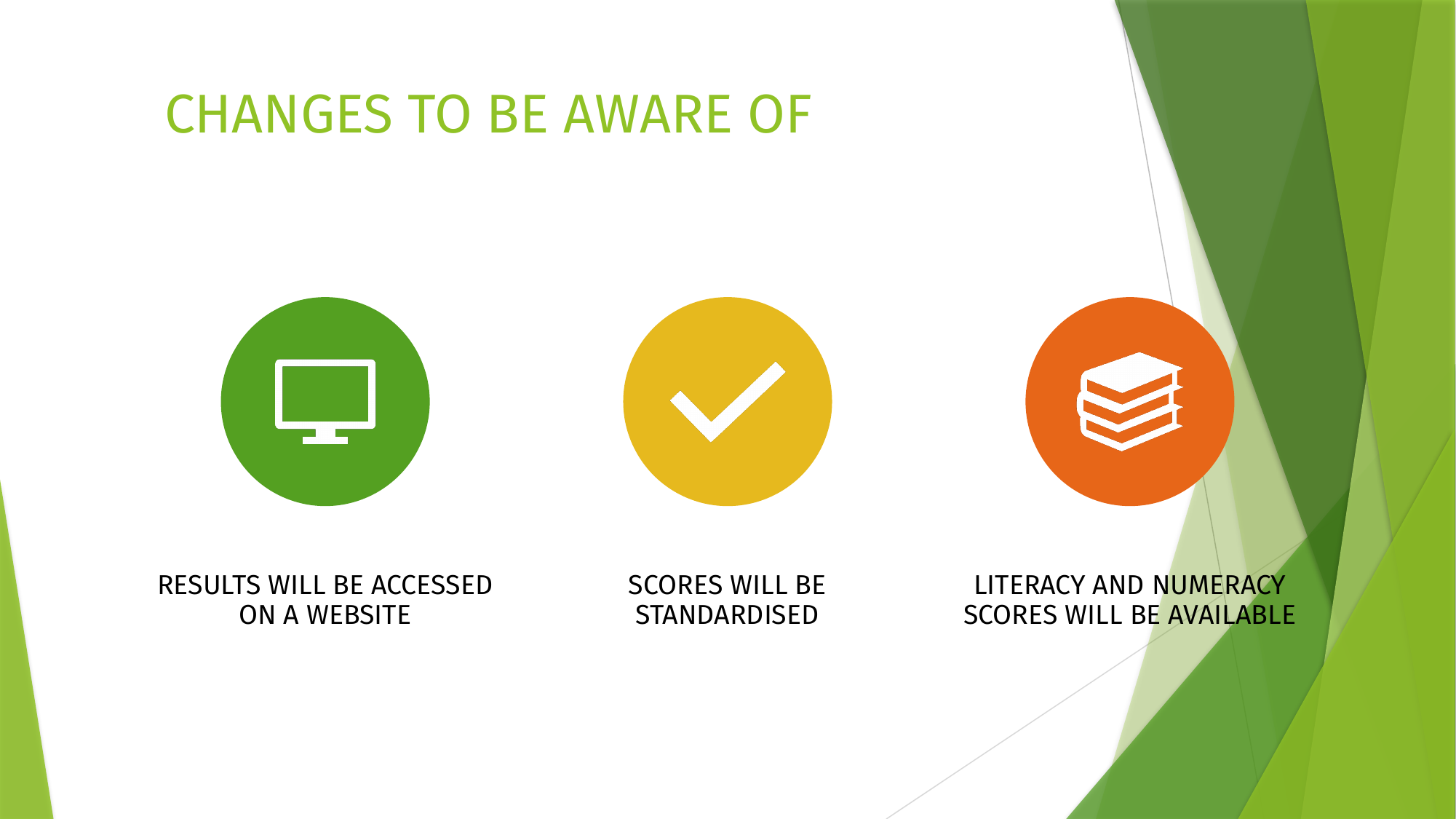

# CHANGES TO BE AWARE OF
Results will be accessed on a website
Scores will be standardised
Literacy and Numeracy scores will be available